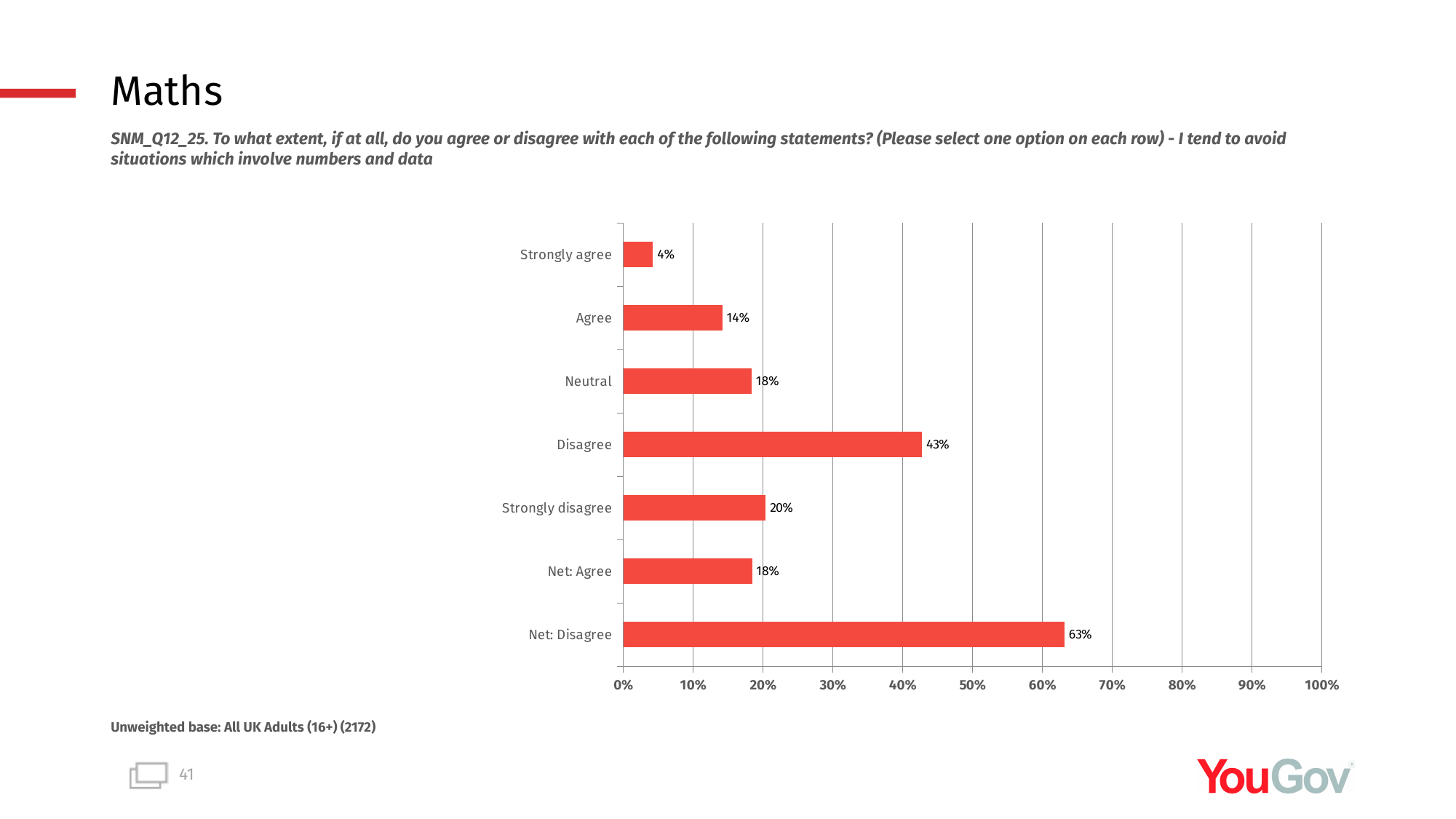

# Maths
SNM_Q12_25. To what extent, if at all, do you agree or disagree with each of the following statements? (Please select one option on each row) - I tend to avoid situations which involve numbers and data

### Chart

| Category | Total (n=2172) |
|---|---|
| Net: Disagree | 0.6318 |
| Net: Agree | 0.1844 |
| Strongly disagree | 0.204 |
| Disagree | 0.4278 |
| Neutral | 0.1838 |
| Agree | 0.1418 |
| Strongly agree | 0.0426 |
Unweighted base: All UK Adults (16+) (2172)